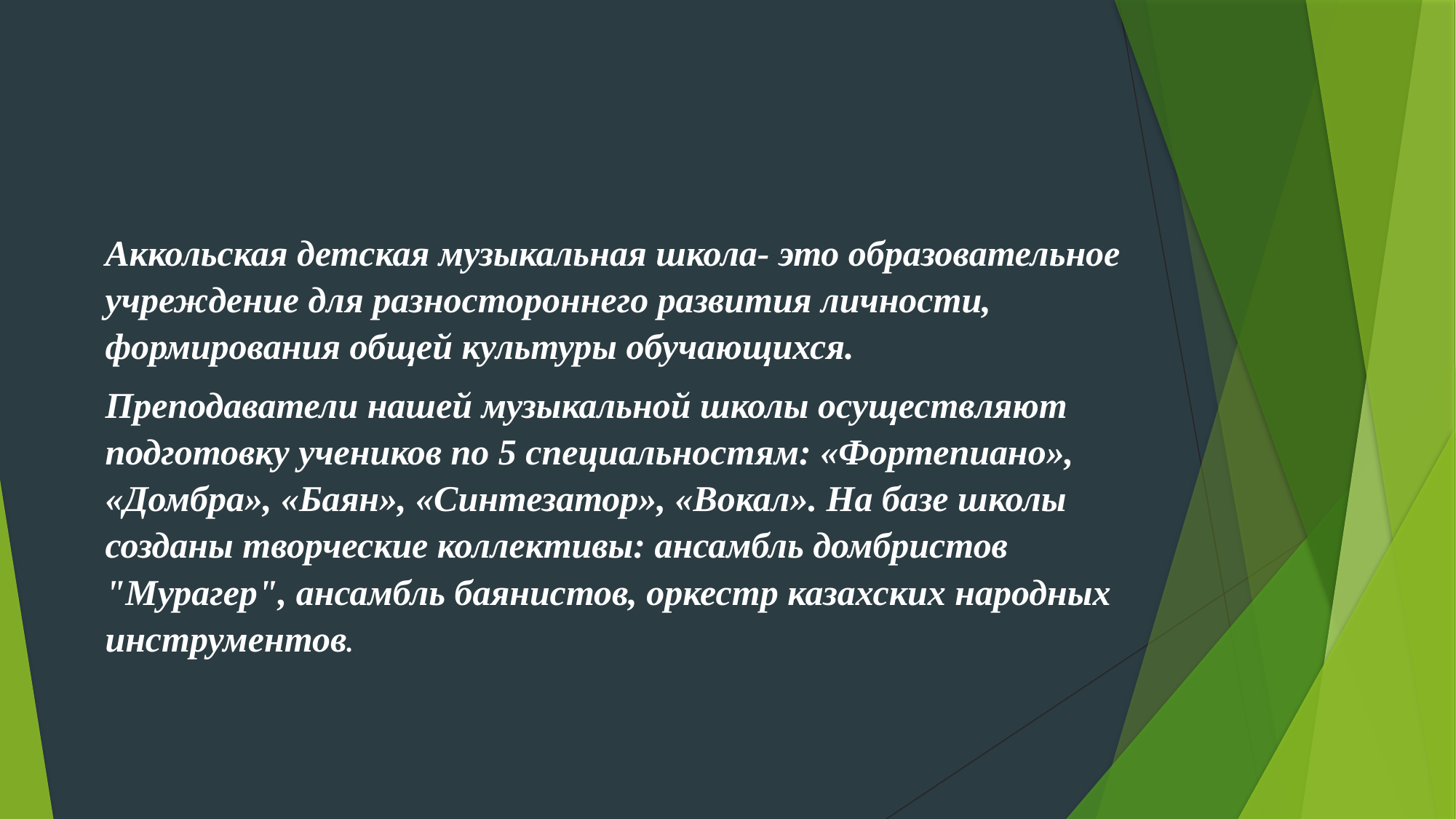

Аккольская детская музыкальная школа- это образовательное учреждение для разностороннего развития личности, формирования общей культуры обучающихся.
Преподаватели нашей музыкальной школы осуществляют подготовку учеников по 5 специальностям: «Фортепиано», «Домбра», «Баян», «Синтезатор», «Вокал». На базе школы созданы творческие коллективы: ансамбль домбристов "Мурагер", ансамбль баянистов, оркестр казахских народных инструментов.